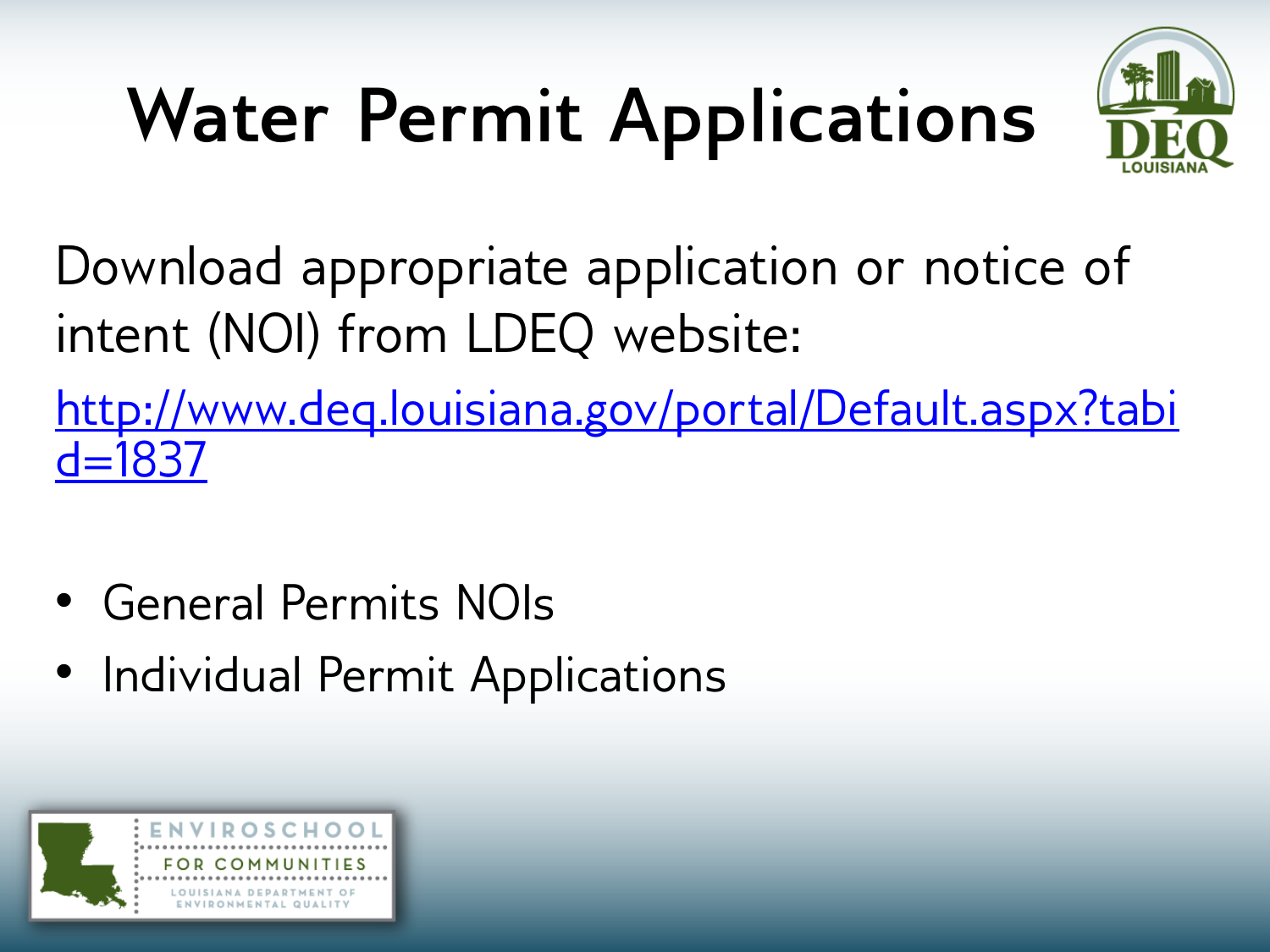

# Water Permit Applications
Download appropriate application or notice of intent (NOI) from LDEQ website:
http://www.deq.louisiana.gov/portal/Default.aspx?tabid=1837

General Permits NOIs
Individual Permit Applications